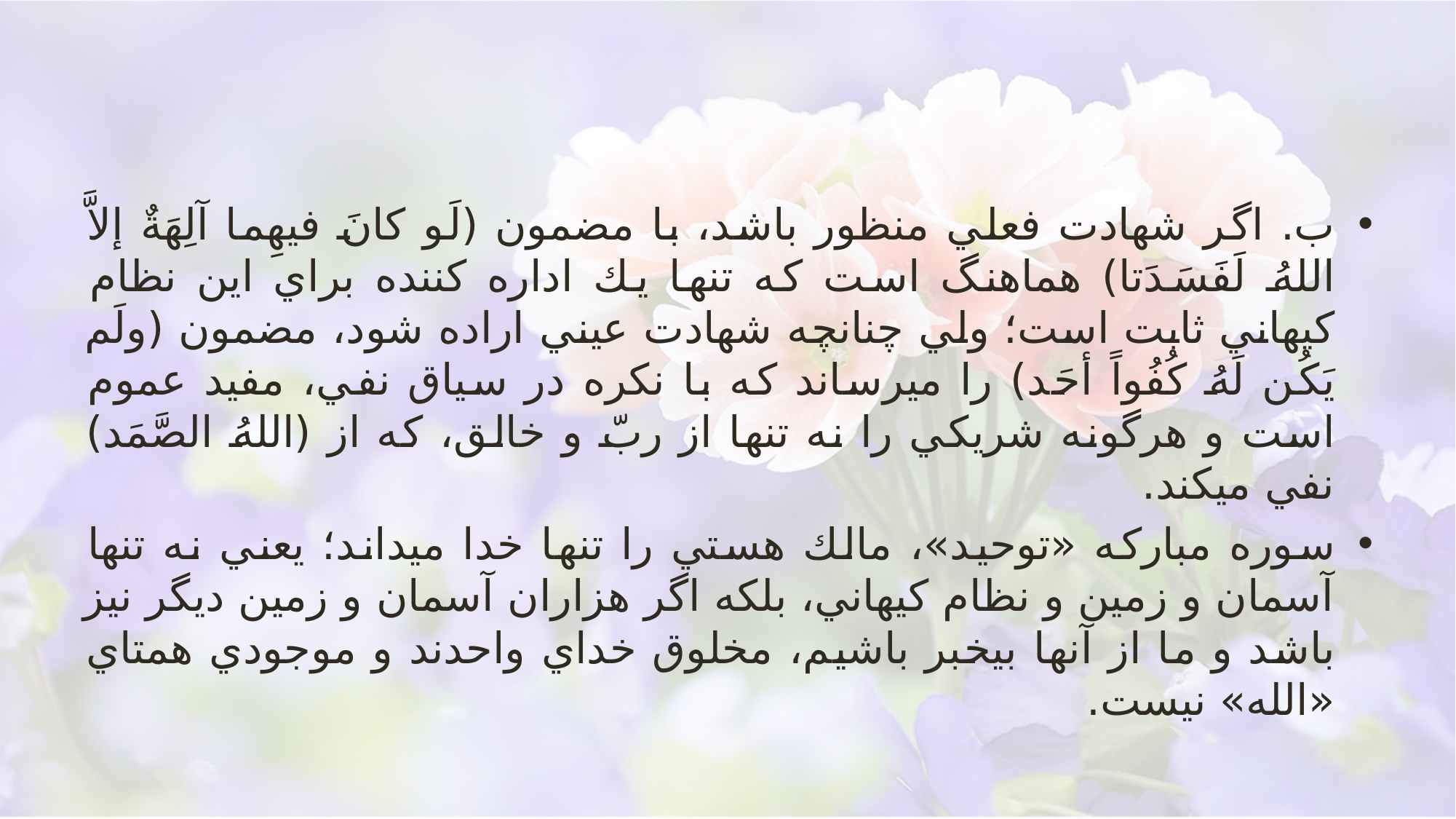

#
ب. اگر شهادت فعلي منظور باشد، با مضمون (لَو كانَ فيهِما آلِهَةٌ إلاَّ اللهُ لَفَسَدَتا) هماهنگ است كه تنها يك اداره كننده براي اين نظام كيهاني ثابت است؛ ولي چنانچه شهادت عيني اراده شود، مضمون (ولَم يَكُن لَهُ كُفُواً أحَد) را مي‏رساند كه با نكره در سياق نفي، مفيد عموم است و هرگونه شريكي را نه تنها از ربّ و خالق، كه از (اللهُ الصَّمَد) نفي مي‏كند.
سوره مباركه «توحيد»، مالك هستي را تنها خدا مي‏داند؛ يعني نه تنها آسمان و زمين و نظام كيهاني، بلكه اگر هزاران آسمان و زمين ديگر نيز باشد و ما از آن‏ها بي‏خبر باشيم، مخلوق خداي واحدند و موجودي همتاي «الله» نيست.

تفسیر جامعه الزهرا قم/93